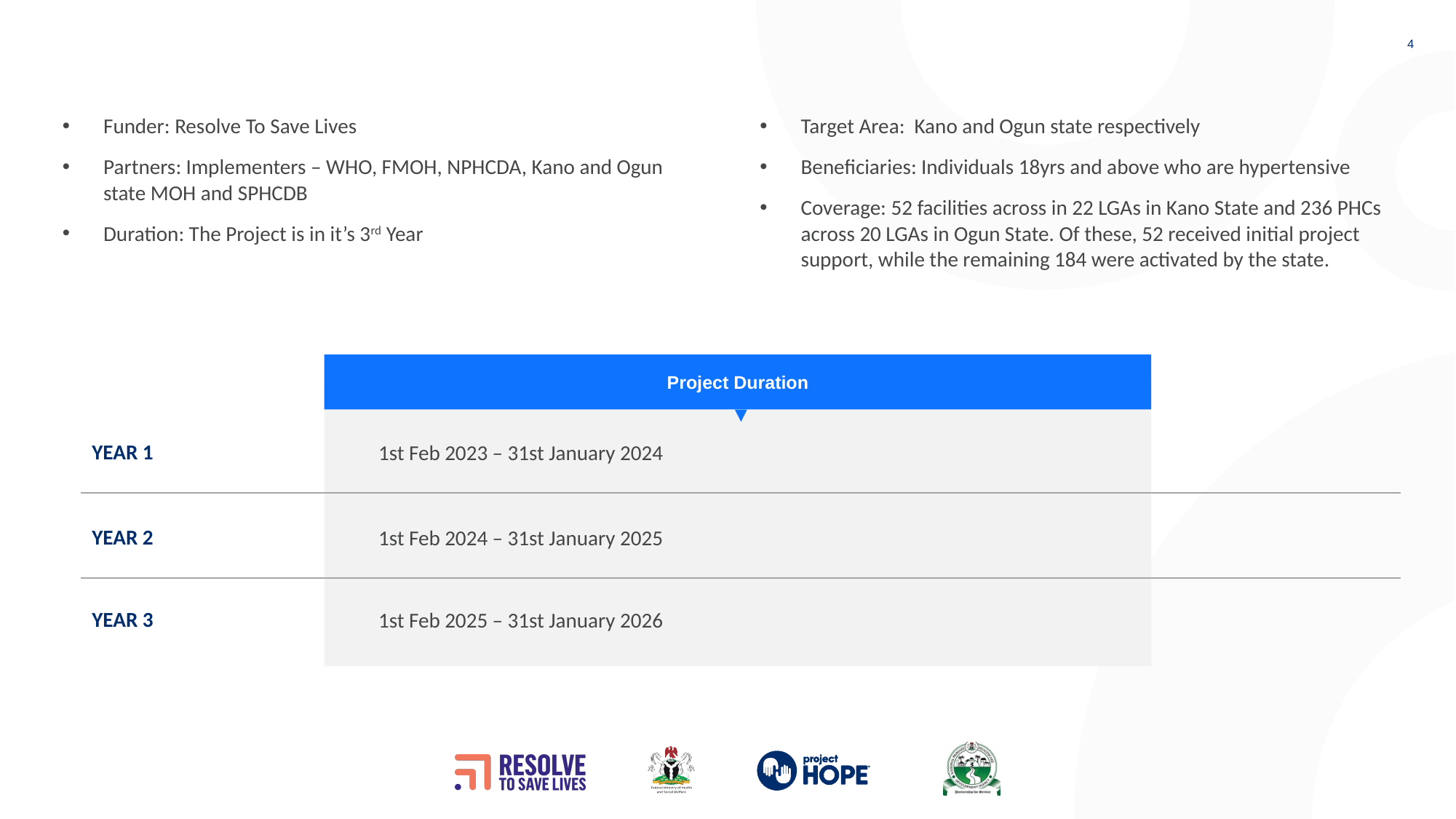

Funder: Resolve To Save Lives
Partners: Implementers – WHO, FMOH, NPHCDA, Kano and Ogun state MOH and SPHCDB
Duration: The Project is in it’s 3rd Year

Target Area:  Kano and Ogun state respectively
Beneficiaries: Individuals 18yrs and above who are hypertensive
Coverage: 52 facilities across in 22 LGAs in Kano State and 236 PHCs across 20 LGAs in Ogun State. Of these, 52 received initial project support, while the remaining 184 were activated by the state.
Project Duration

YEAR 1
1st Feb 2023 – 31st January 2024
YEAR 2
1st Feb 2024 – 31st January 2025
YEAR 3
1st Feb 2025 – 31st January 2026